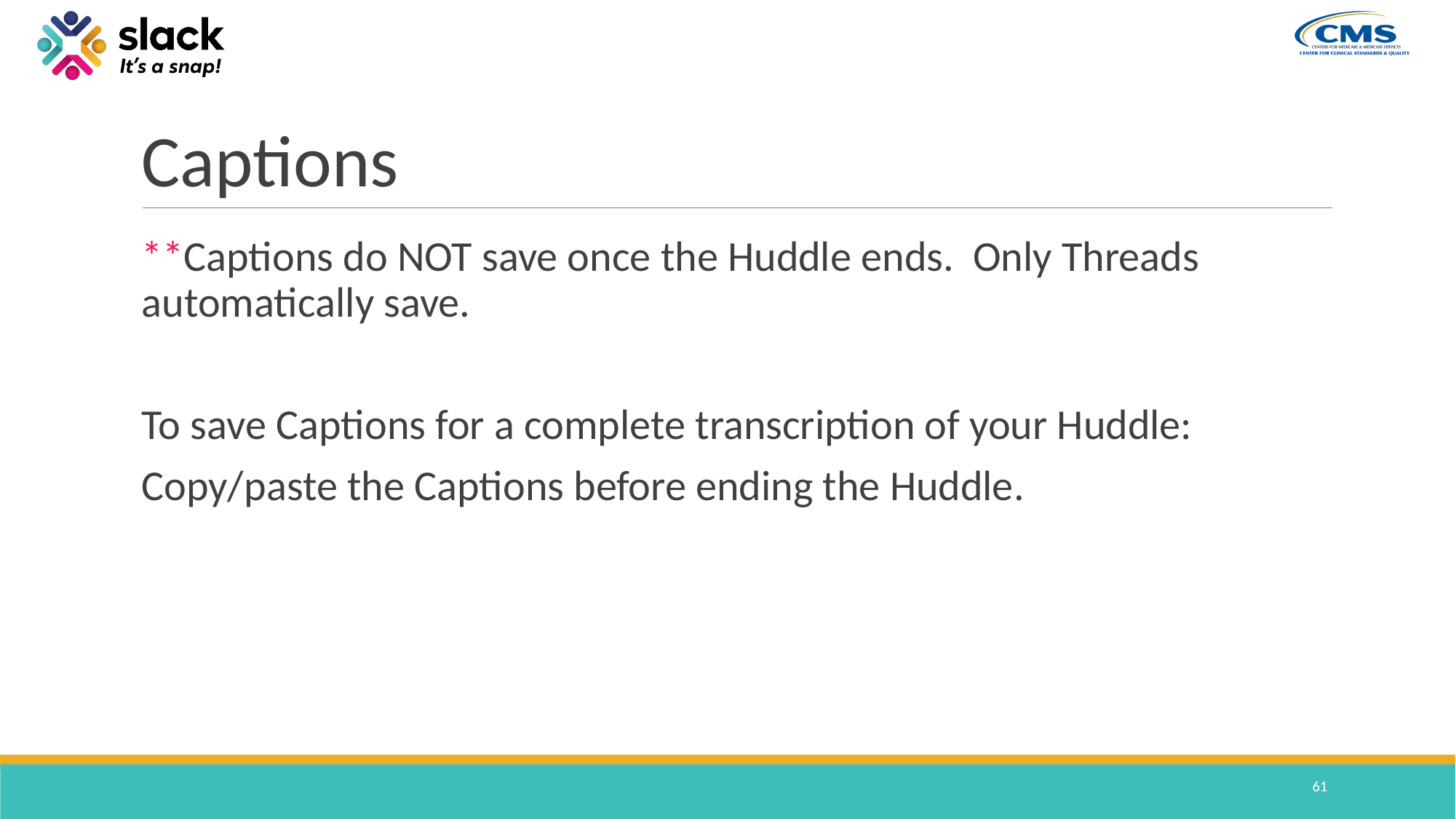

# Captions
**Captions do NOT save once the Huddle ends.  Only Threads automatically save.

To save Captions for a complete transcription of your Huddle:
Copy/paste the Captions before ending the Huddle.
61